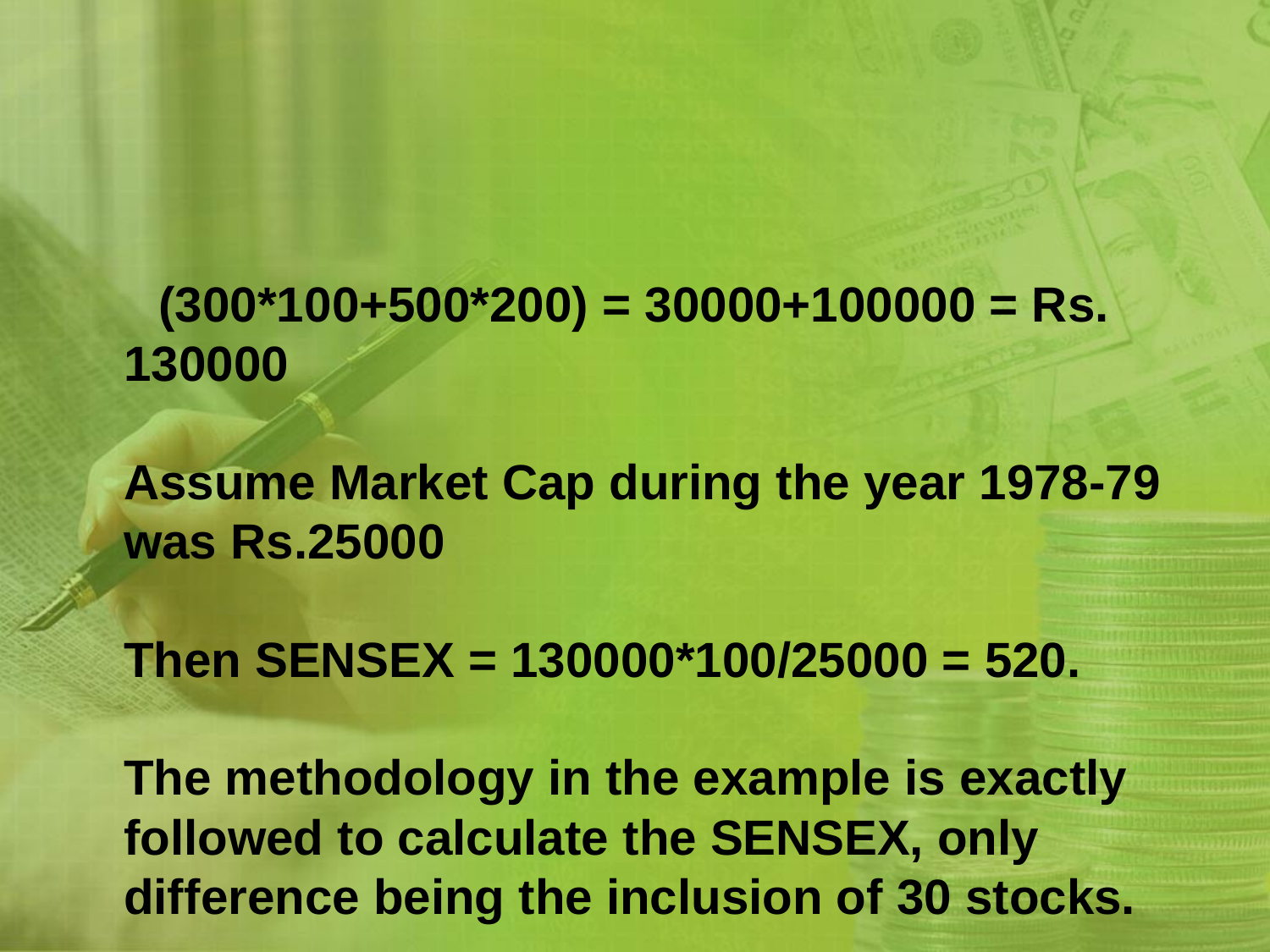

(300*100+500*200) = 30000+100000 = Rs. 130000
Assume Market Cap during the year 1978-79 was Rs.25000
Then SENSEX = 130000*100/25000 = 520.
The methodology in the example is exactly followed to calculate the SENSEX, only difference being the inclusion of 30 stocks.